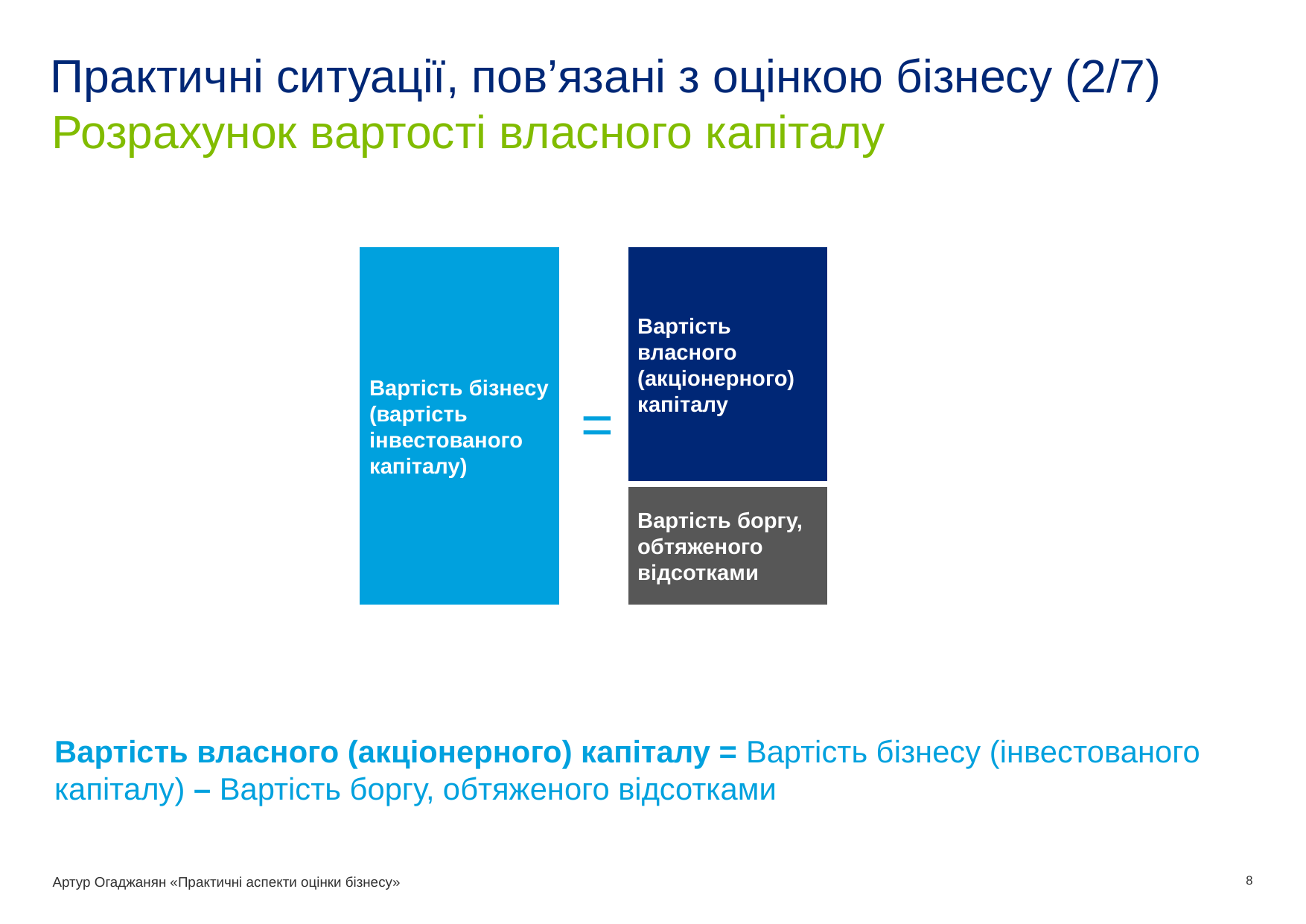

# Практичні ситуації, пов’язані з оцінкою бізнесу (2/7)
Розрахунок вартості власного капіталу
Вартість бізнесу (вартість інвестованого капіталу)
Вартість власного (акціонерного) капіталу
=
Вартість боргу, обтяженого відсотками
Вартість власного (акціонерного) капіталу = Вартість бізнесу (інвестованого капіталу) – Вартість боргу, обтяженого відсотками
Артур Огаджанян «Практичні аспекти оцінки бізнесу»